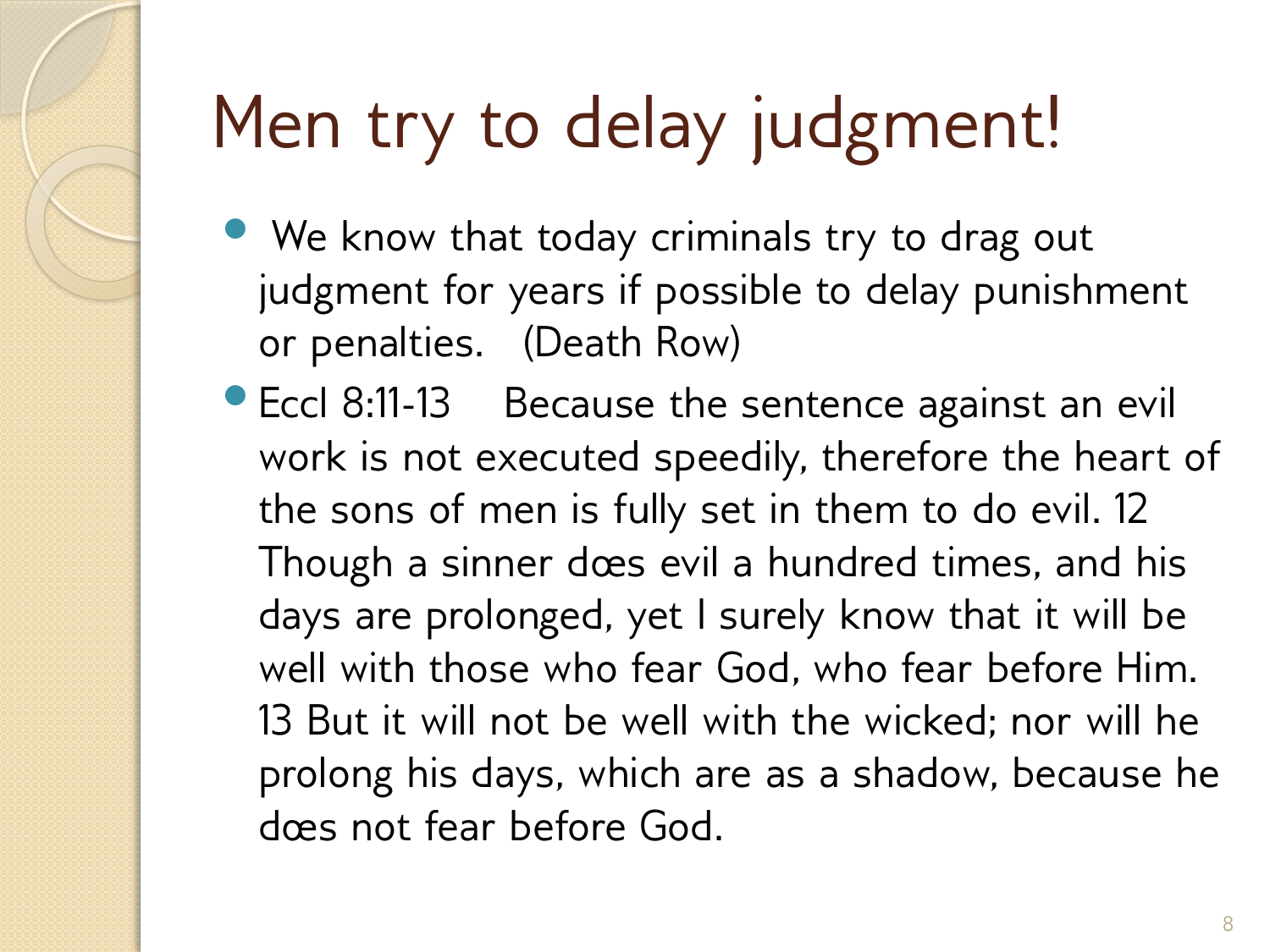

# Men try to delay judgment!
 We know that today criminals try to drag out judgment for years if possible to delay punishment or penalties.   (Death Row)
Eccl 8:11-13    Because the sentence against an evil work is not executed speedily, therefore the heart of the sons of men is fully set in them to do evil. 12 Though a sinner does evil a hundred times, and his days are prolonged, yet I surely know that it will be well with those who fear God, who fear before Him. 13 But it will not be well with the wicked; nor will he prolong his days, which are as a shadow, because he does not fear before God.
8